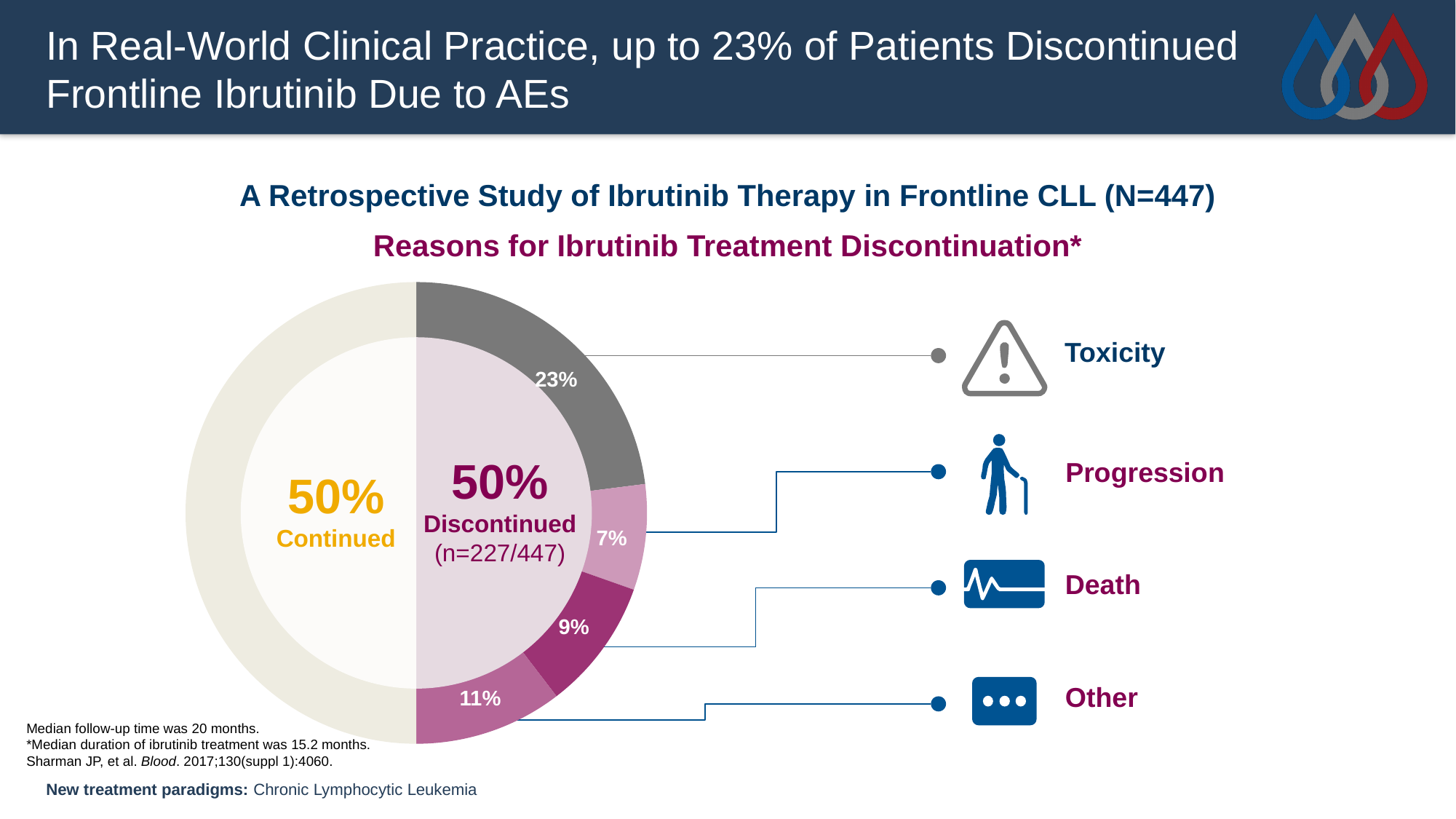

# In Real-World Clinical Practice, up to 23% of Patients Discontinued Frontline Ibrutinib Due to AEs
A Retrospective Study of Ibrutinib Therapy in Frontline CLL (N=447)
Reasons for Ibrutinib Treatment Discontinuation*

### Chart

| Category | Sales | Column1 |
|---|---|---|
| toxicity | 23.0 | None |
| progression | 7.4 | None |
| death | 9.2 | None |
| others | 10.4 | 0.0 |
| continued | 50.0 | None |

### Chart

| Category | Sales |
|---|---|
| 1st Qtr | 50.0 |
| 2nd Qtr | 50.0 |
Toxicity

23%

50%
Discontinued
(n=227/447)
Progression
50%
Continued

7%

Death

9%

Other

11%

Median follow-up time was 20 months.
*Median duration of ibrutinib treatment was 15.2 months.
Sharman JP, et al. Blood. 2017;130(suppl 1):4060.
15